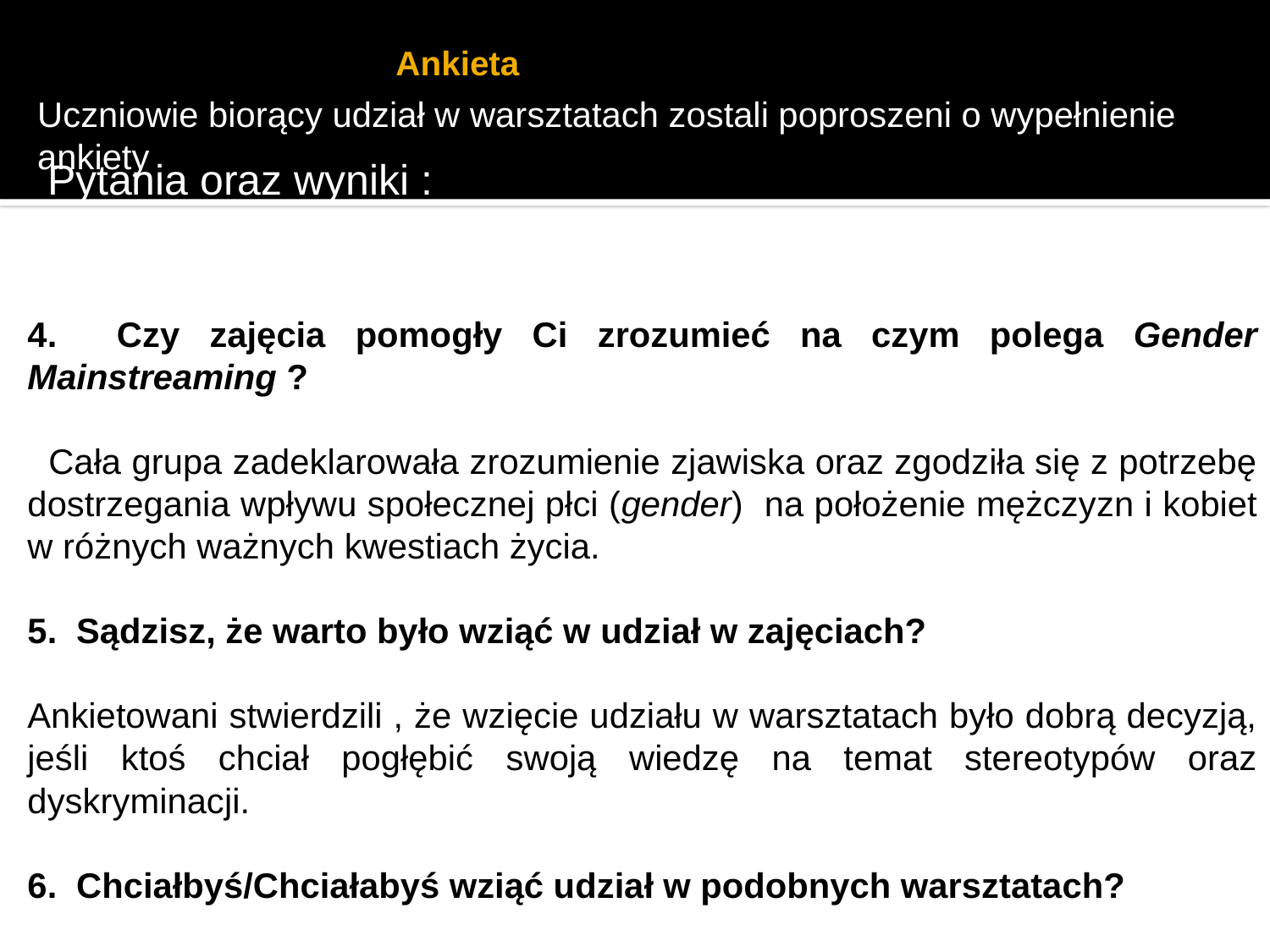

# Ankieta
Uczniowie biorący udział w warsztatach zostali poproszeni o wypełnienie ankiety
Pytania oraz wyniki :
4.  Czy zajęcia pomogły Ci zrozumieć na czym polega Gender Mainstreaming ?

  Cała grupa zadeklarowała zrozumienie zjawiska oraz zgodziła się z potrzebę dostrzegania wpływu społecznej płci (gender)  na położenie mężczyzn i kobiet
w różnych ważnych kwestiach życia.

5.  Sądzisz, że warto było wziąć w udział w zajęciach?

Ankietowani stwierdzili , że wzięcie udziału w warsztatach było dobrą decyzją, jeśli ktoś chciał pogłębić swoją wiedzę na temat stereotypów oraz dyskryminacji.

6.  Chciałbyś/Chciałabyś wziąć udział w podobnych warsztatach?

Każdy głos ankietowanych brzmiał : TAK.